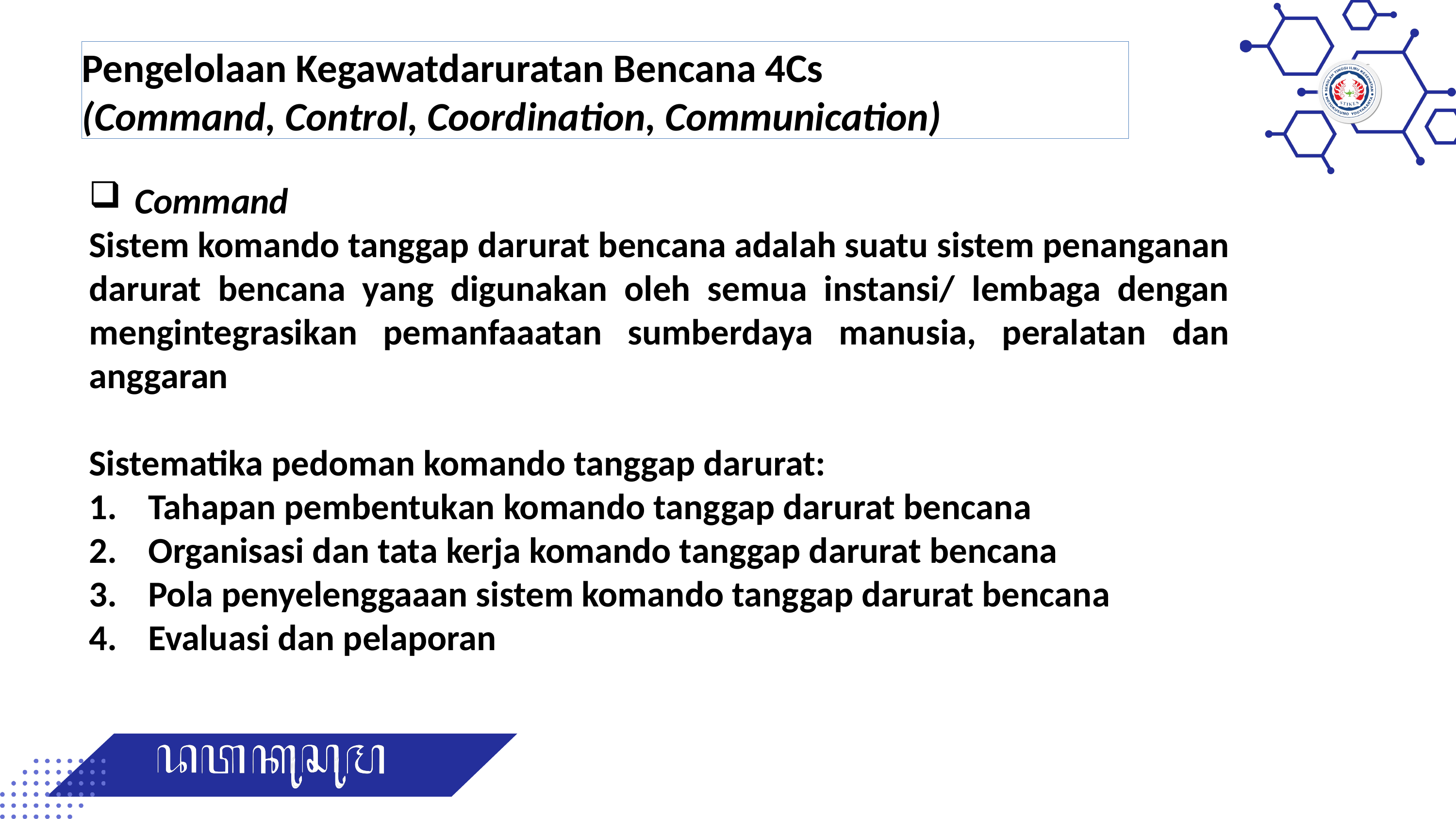

Pengelolaan Kegawatdaruratan Bencana 4Cs
(Command, Control, Coordination, Communication)

Command
Sistem komando tanggap darurat bencana adalah suatu sistem penanganan darurat bencana yang digunakan oleh semua instansi/ lembaga dengan mengintegrasikan pemanfaaatan sumberdaya manusia, peralatan dan anggaran

Sistematika pedoman komando tanggap darurat:
Tahapan pembentukan komando tanggap darurat bencana
Organisasi dan tata kerja komando tanggap darurat bencana
Pola penyelenggaaan sistem komando tanggap darurat bencana
Evaluasi dan pelaporan